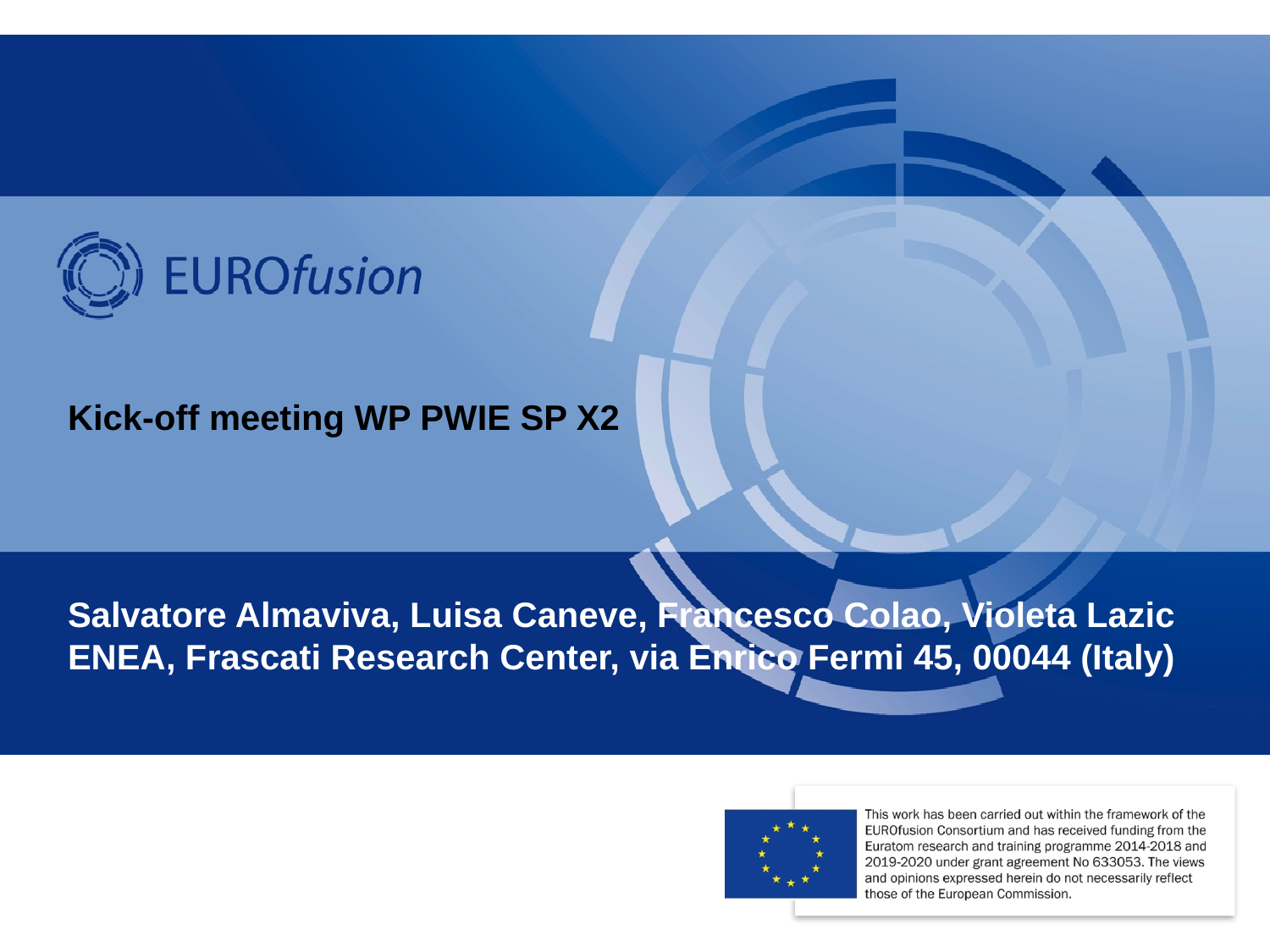

# Kick-off meeting WP PWIE SP X2
Salvatore Almaviva, Luisa Caneve, Francesco Colao, Violeta Lazic ENEA, Frascati Research Center, via Enrico Fermi 45, 00044 (Italy)